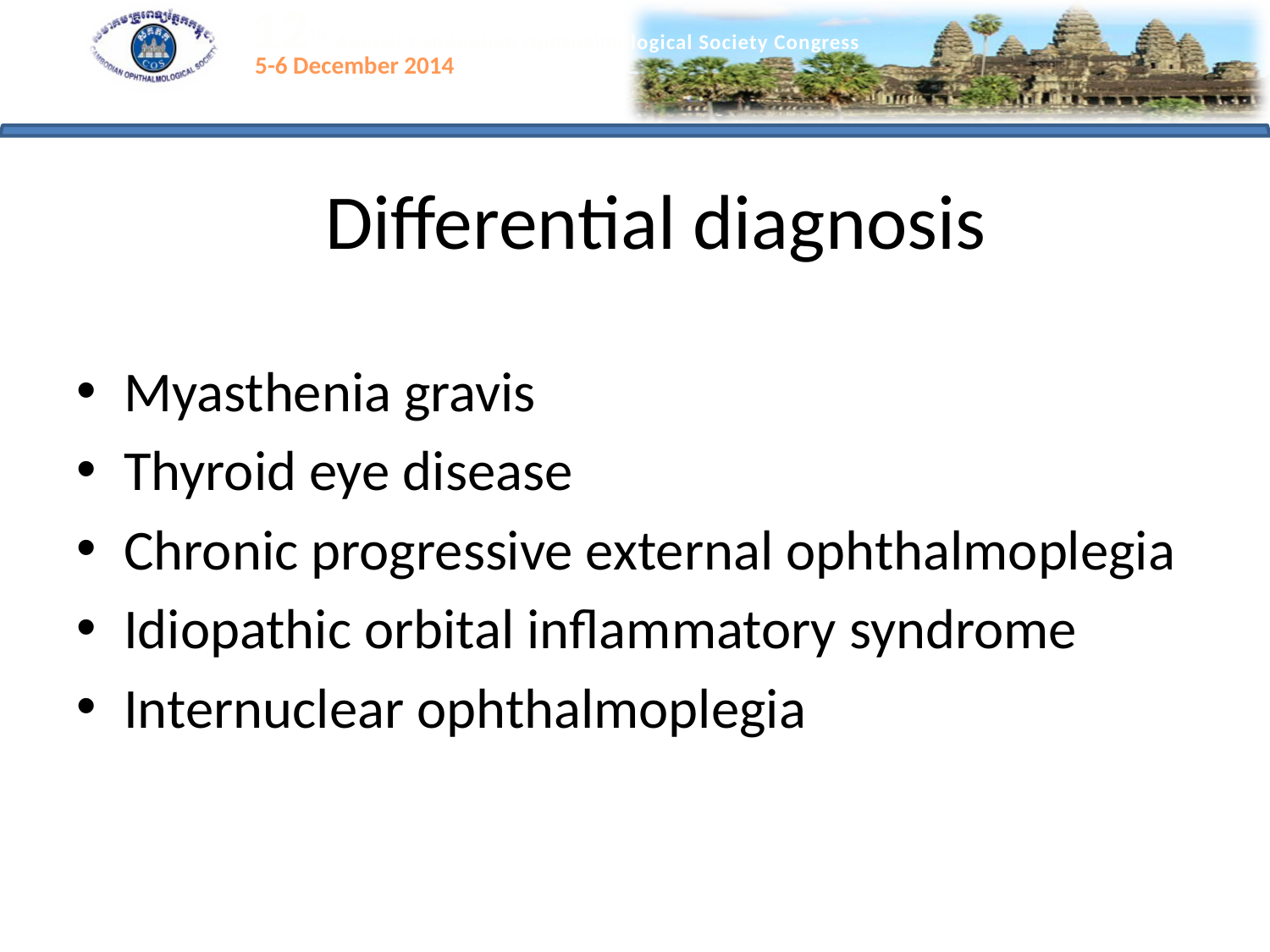

# Differential diagnosis
Myasthenia gravis
Thyroid eye disease
Chronic progressive external ophthalmoplegia
Idiopathic orbital inflammatory syndrome
Internuclear ophthalmoplegia